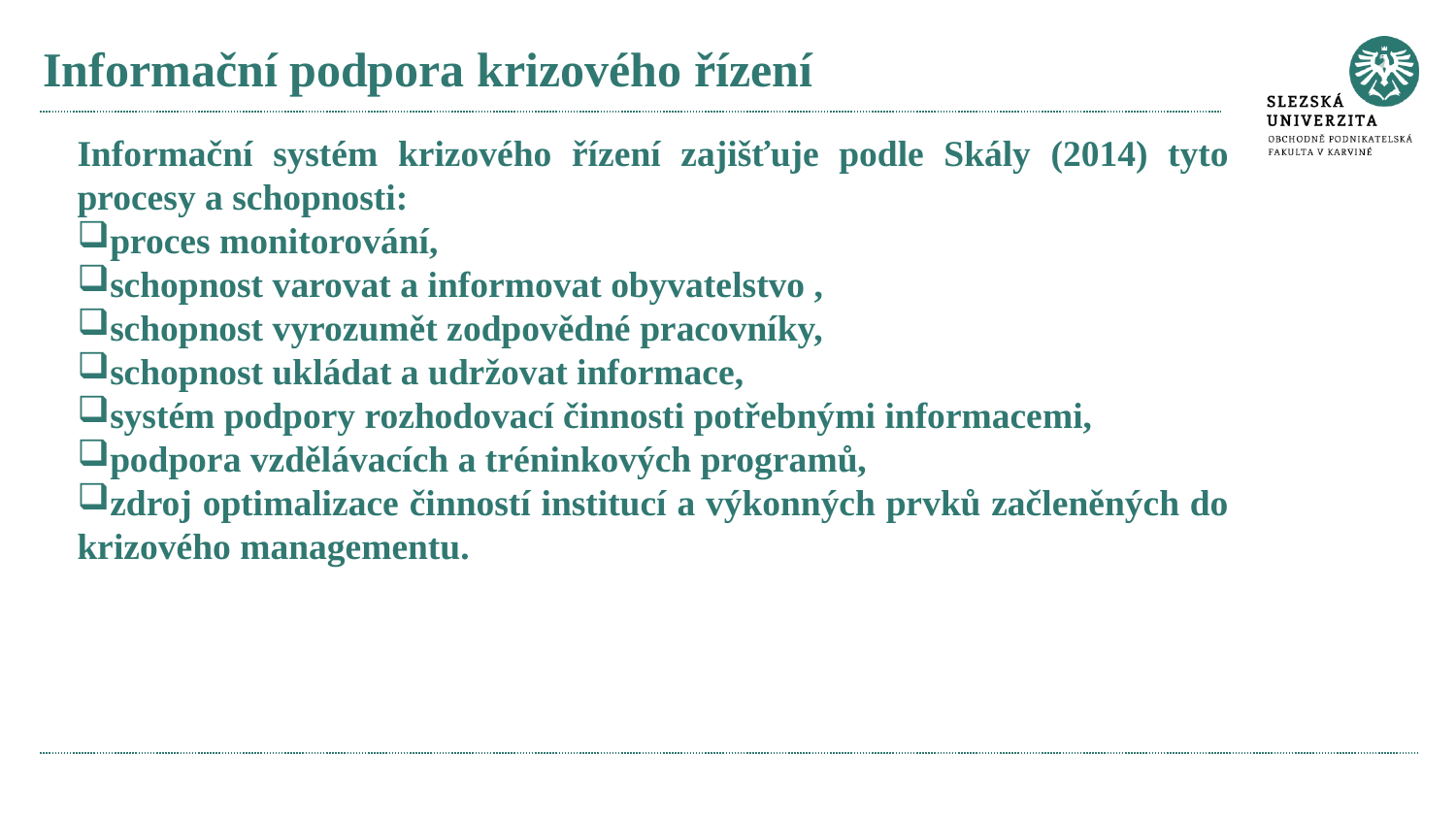

# Informační podpora krizového řízení
Informační systém krizového řízení zajišťuje podle Skály (2014) tyto procesy a schopnosti:
proces monitorování,
schopnost varovat a informovat obyvatelstvo ,
schopnost vyrozumět zodpovědné pracovníky,
schopnost ukládat a udržovat informace,
systém podpory rozhodovací činnosti potřebnými informacemi,
podpora vzdělávacích a tréninkových programů,
zdroj optimalizace činností institucí a výkonných prvků začleněných do krizového managementu.